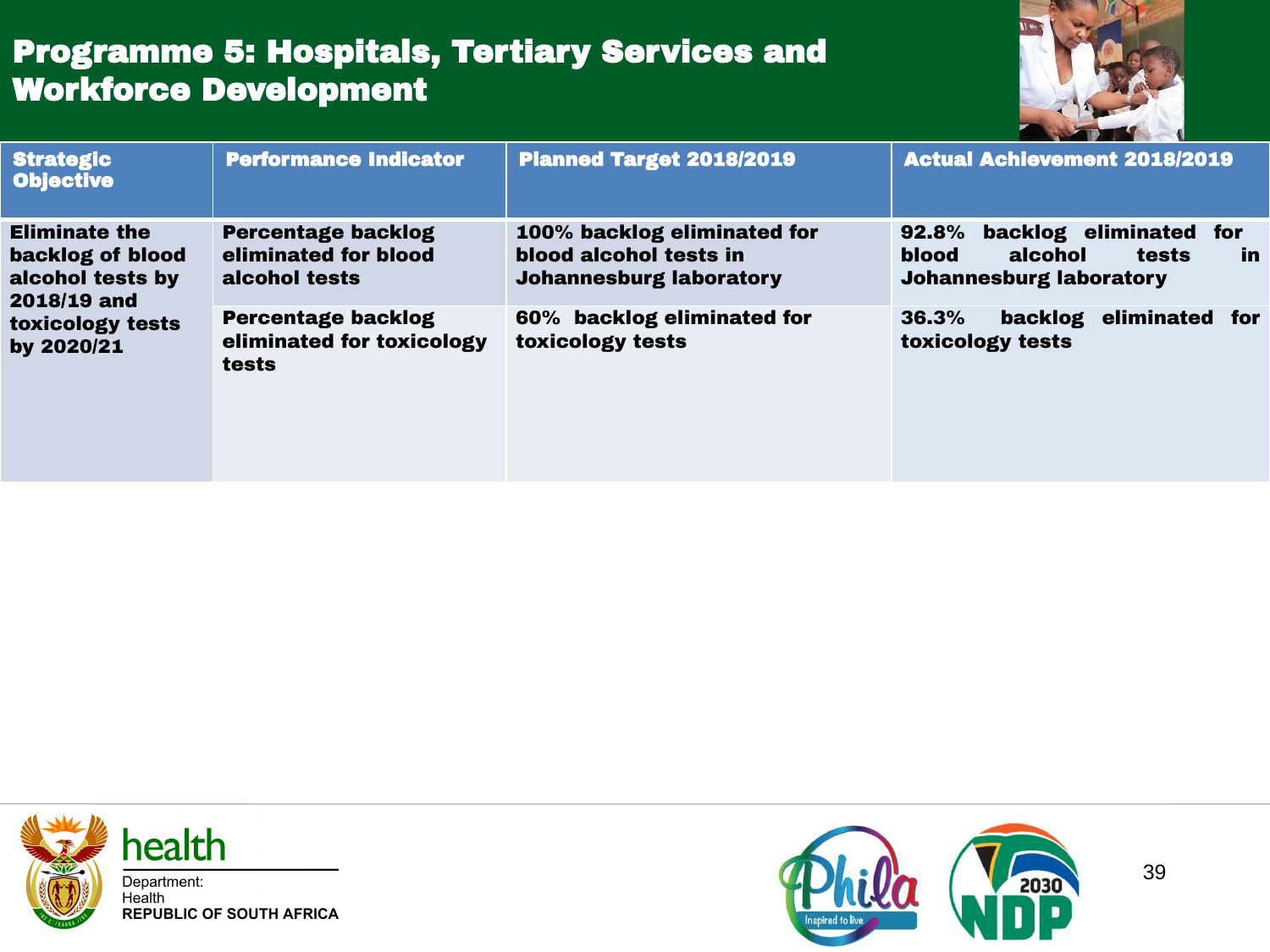

Programme 5: Hospitals, Tertiary Services and Workforce Development
| Strategic Objective | Performance Indicator | Planned Target 2018/2019 | Actual Achievement 2018/2019 |
| --- | --- | --- | --- |
| Eliminate the backlog of blood alcohol tests by 2018/19 and toxicology tests by 2020/21 | Percentage backlog eliminated for blood alcohol tests | 100% backlog eliminated for blood alcohol tests in Johannesburg laboratory | 92.8% backlog eliminated for blood alcohol tests in Johannesburg laboratory |
|  | Percentage backlog eliminated for toxicology tests | 60% backlog eliminated for toxicology tests | 36.3% backlog eliminated for toxicology tests |
39